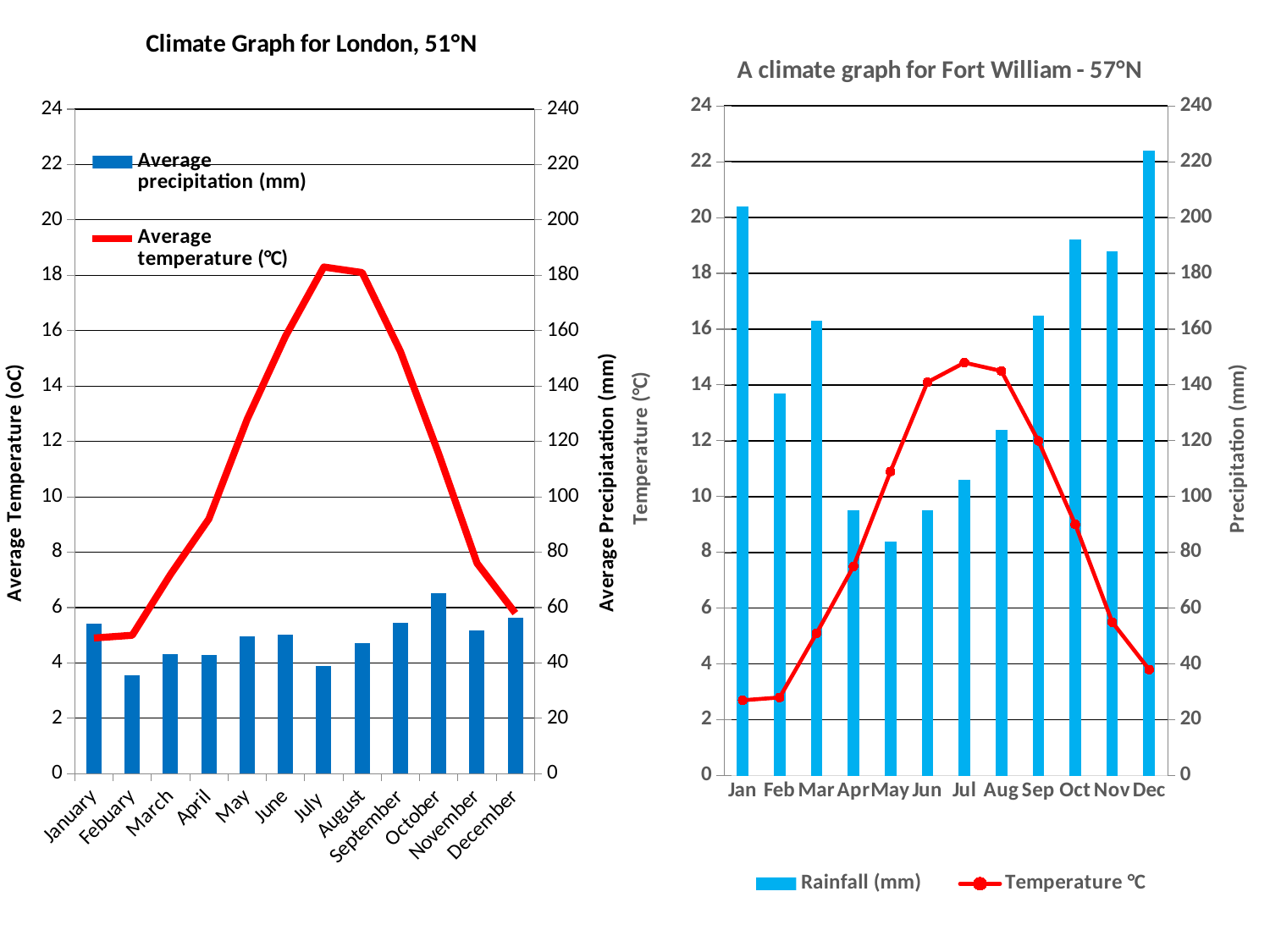

### Chart: Climate Graph for London, 51°N

| Category | Average precipitation (mm) | Average temperature (°C) |
|---|---|---|

### Chart: A climate graph for Fort William - 57°N

| Category | Rainfall (mm) | Temperature °C |
|---|---|---|
| Jan | 204.0 | 2.7 |
| Feb | 137.0 | 2.8 |
| Mar | 163.0 | 5.1 |
| Apr | 95.0 | 7.5 |
| May | 84.0 | 10.9 |
| Jun | 95.0 | 14.1 |
| Jul | 106.0 | 14.8 |
| Aug | 124.0 | 14.5 |
| Sep | 165.0 | 12.0 |
| Oct | 192.0 | 9.0 |
| Nov | 188.0 | 5.5 |
| Dec | 224.0 | 3.8 |